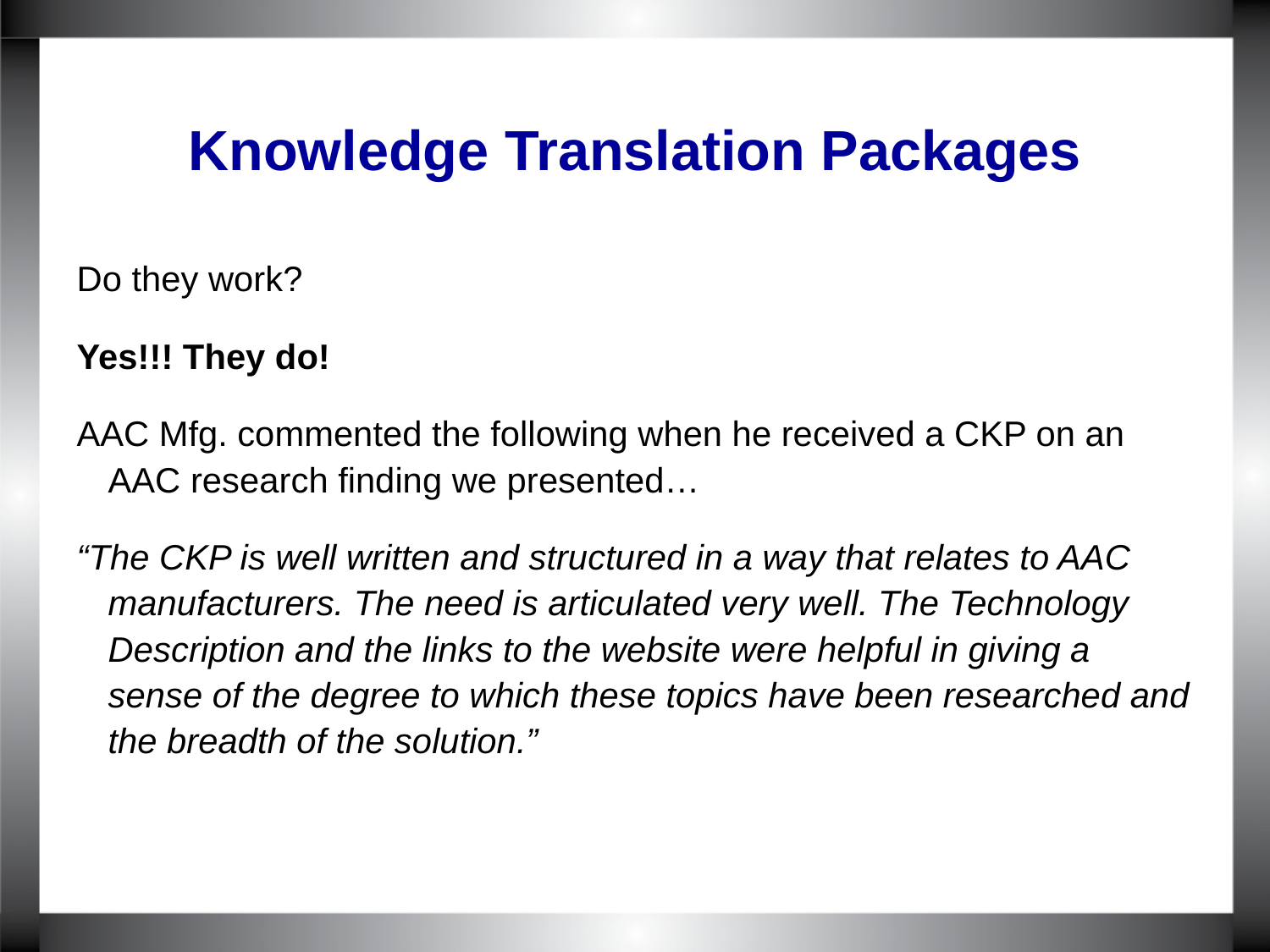

# Knowledge Translation Packages
Do they work?
Yes!!! They do!
AAC Mfg. commented the following when he received a CKP on an AAC research finding we presented…
“The CKP is well written and structured in a way that relates to AAC manufacturers. The need is articulated very well. The Technology Description and the links to the website were helpful in giving a sense of the degree to which these topics have been researched and the breadth of the solution.”